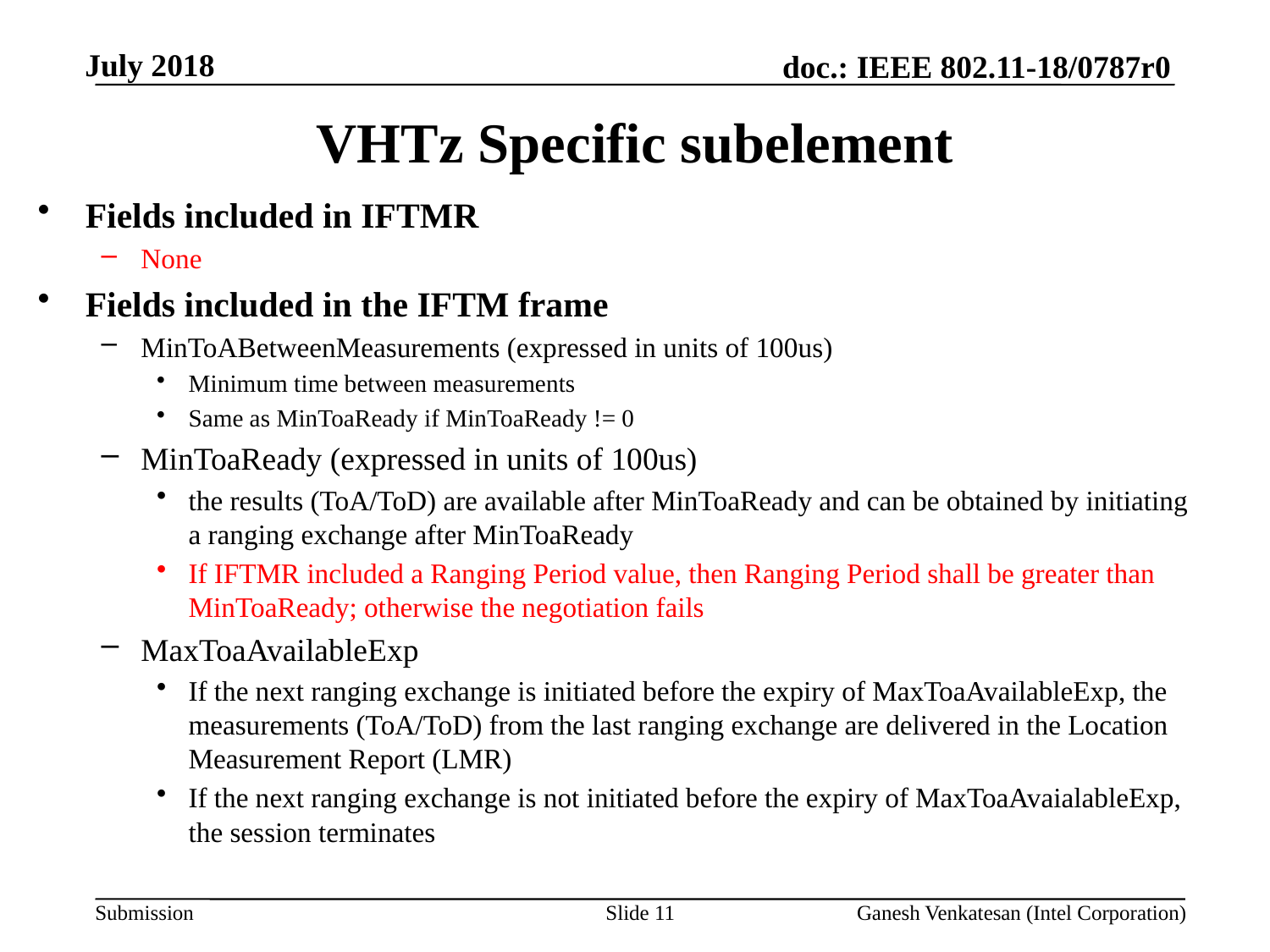

July 2018
# VHTz Specific subelement
Fields included in IFTMR
None
Fields included in the IFTM frame
MinToABetweenMeasurements (expressed in units of 100us)
Minimum time between measurements
Same as MinToaReady if MinToaReady != 0
MinToaReady (expressed in units of 100us)
the results (ToA/ToD) are available after MinToaReady and can be obtained by initiating a ranging exchange after MinToaReady
If IFTMR included a Ranging Period value, then Ranging Period shall be greater than MinToaReady; otherwise the negotiation fails
MaxToaAvailableExp
If the next ranging exchange is initiated before the expiry of MaxToaAvailableExp, the measurements (ToA/ToD) from the last ranging exchange are delivered in the Location Measurement Report (LMR)
If the next ranging exchange is not initiated before the expiry of MaxToaAvaialableExp, the session terminates

Slide 11
Ganesh Venkatesan (Intel Corporation)